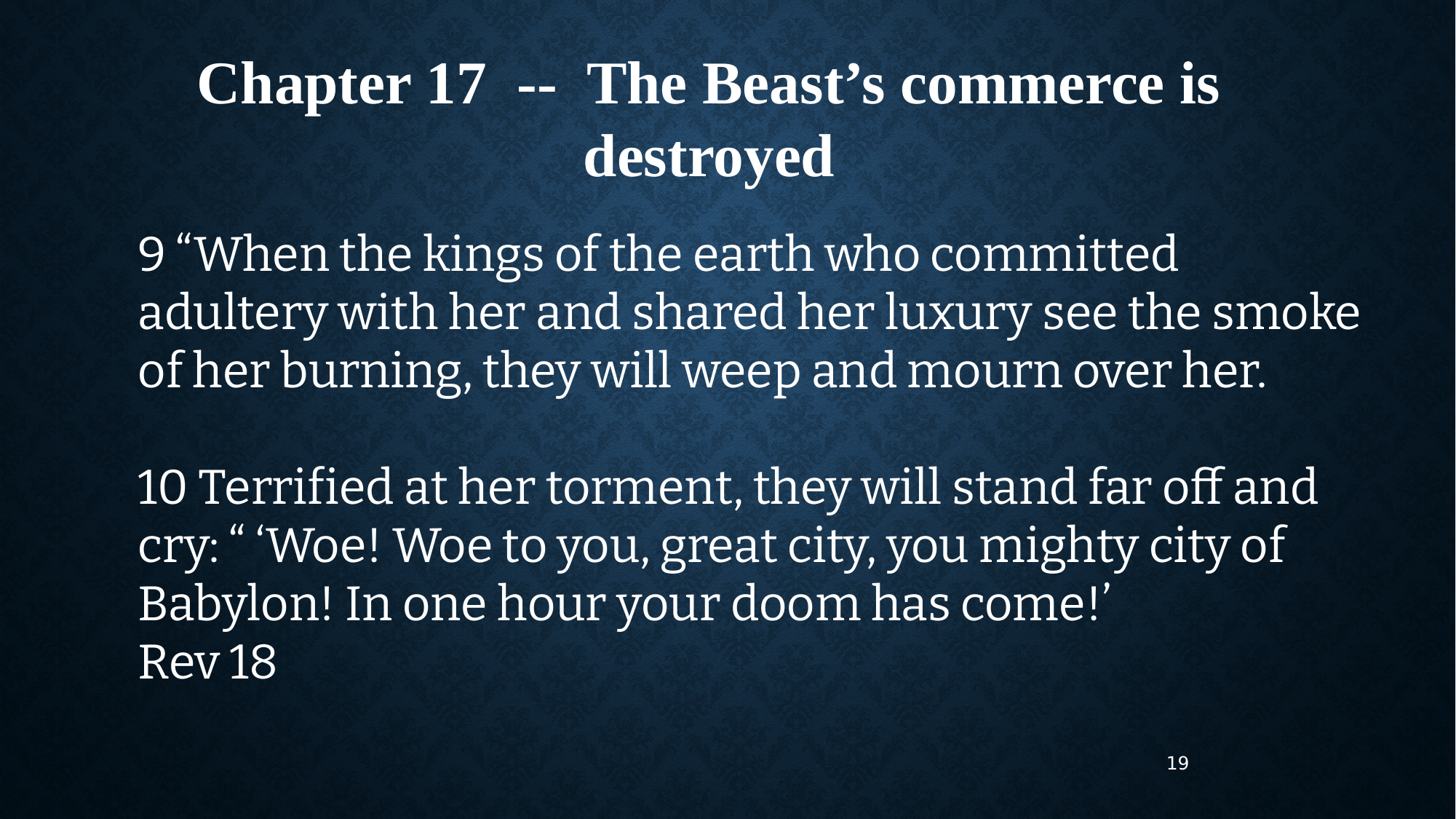

Chapter 17  --  The Beast’s commerce is destroyed
9 “When the kings of the earth who committed adultery with her and shared her luxury see the smoke of her burning, they will weep and mourn over her.

10 Terrified at her torment, they will stand far off and cry: “ ‘Woe! Woe to you, great city, you mighty city of Babylon! In one hour your doom has come!’
Rev 18

19